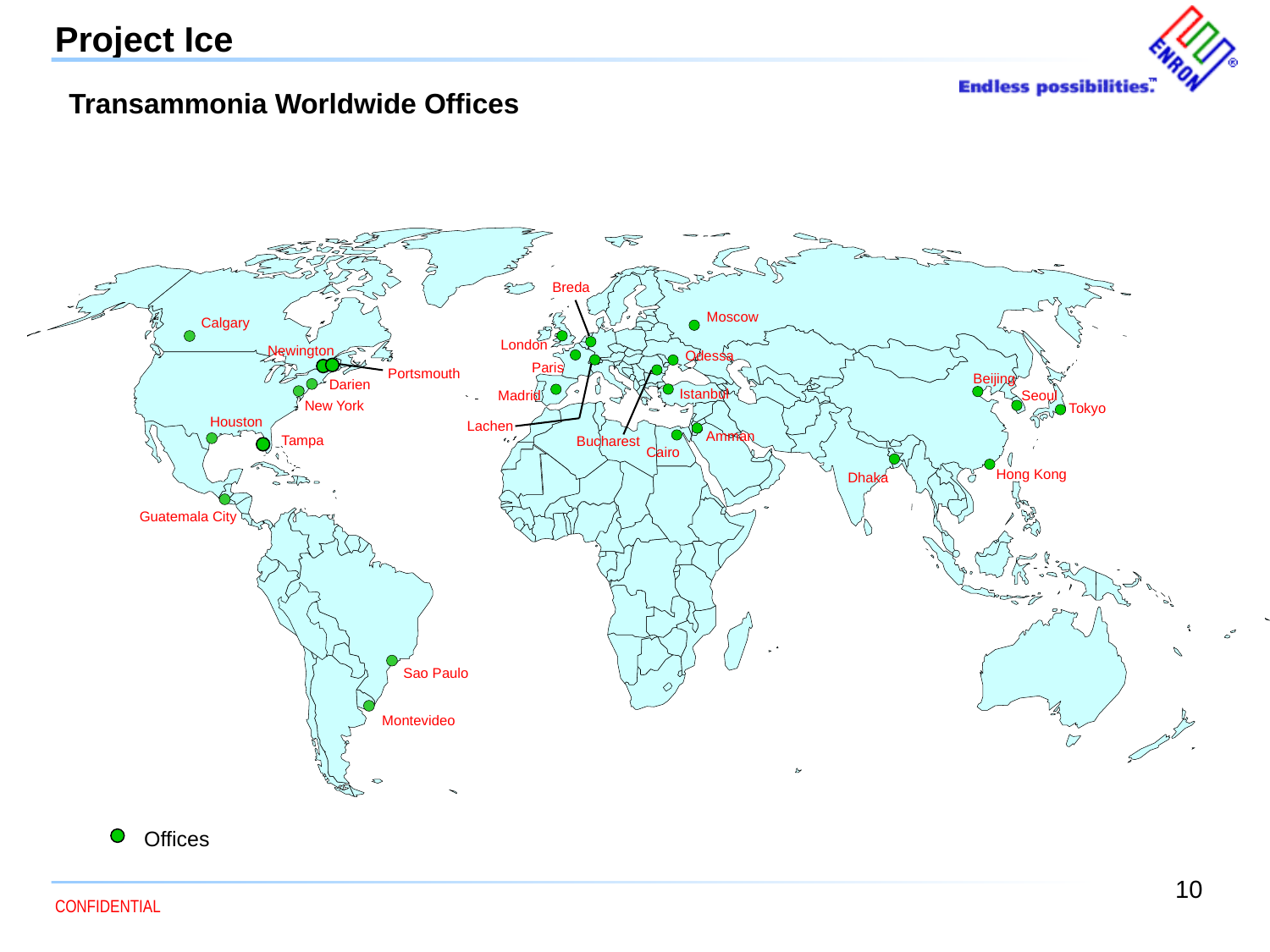

Project Ice

Transammonia Worldwide Offices

Breda

Moscow

Calgary

London

Newington

Odessa

Paris

Portsmouth

Beijing

Darien

Istanbul

Seoul
Madrid

New York
Tokyo

Houston

Lachen

Amman

Tampa

Bucharest

Cairo

Hong Kong

Dhaka

Guatemala City

Sao Paulo

Montevideo

Offices

10

CONFIDENTIAL